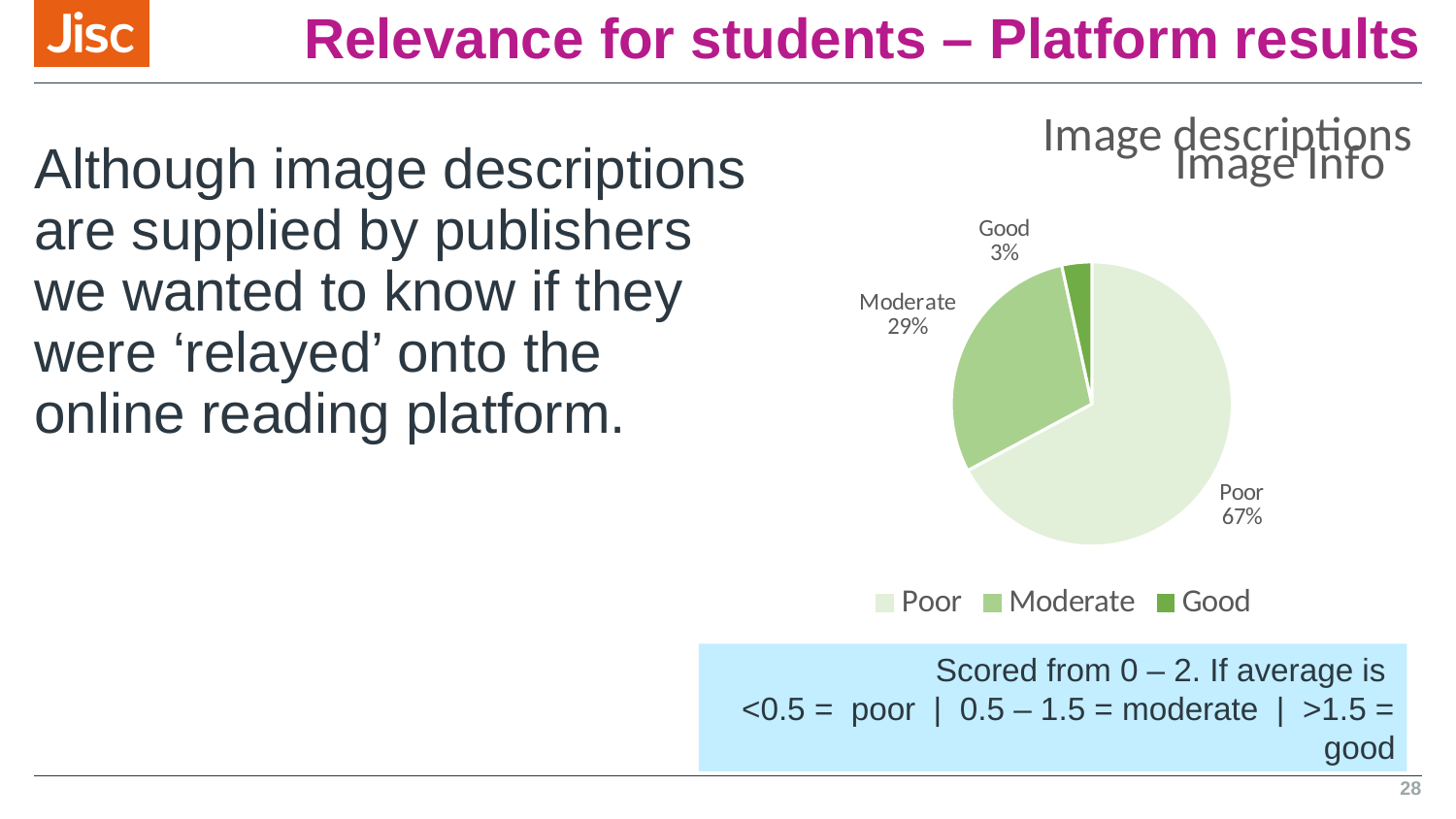

# Relevance for students – Platform results

### Chart:

| Category | Image descriptions |
|---|---|
| Poor | 39.0 |
| Moderate | 17.0 |
| Good | 2.0 |

### Chart: Image Info

| Category |
|---|
Although image descriptions are supplied by publishers we wanted to know if they were ‘relayed’ onto the online reading platform.
Scored from 0 – 2. If average is
<0.5 =  poor  |  0.5 – 1.5 = moderate  |  >1.5 = good
28